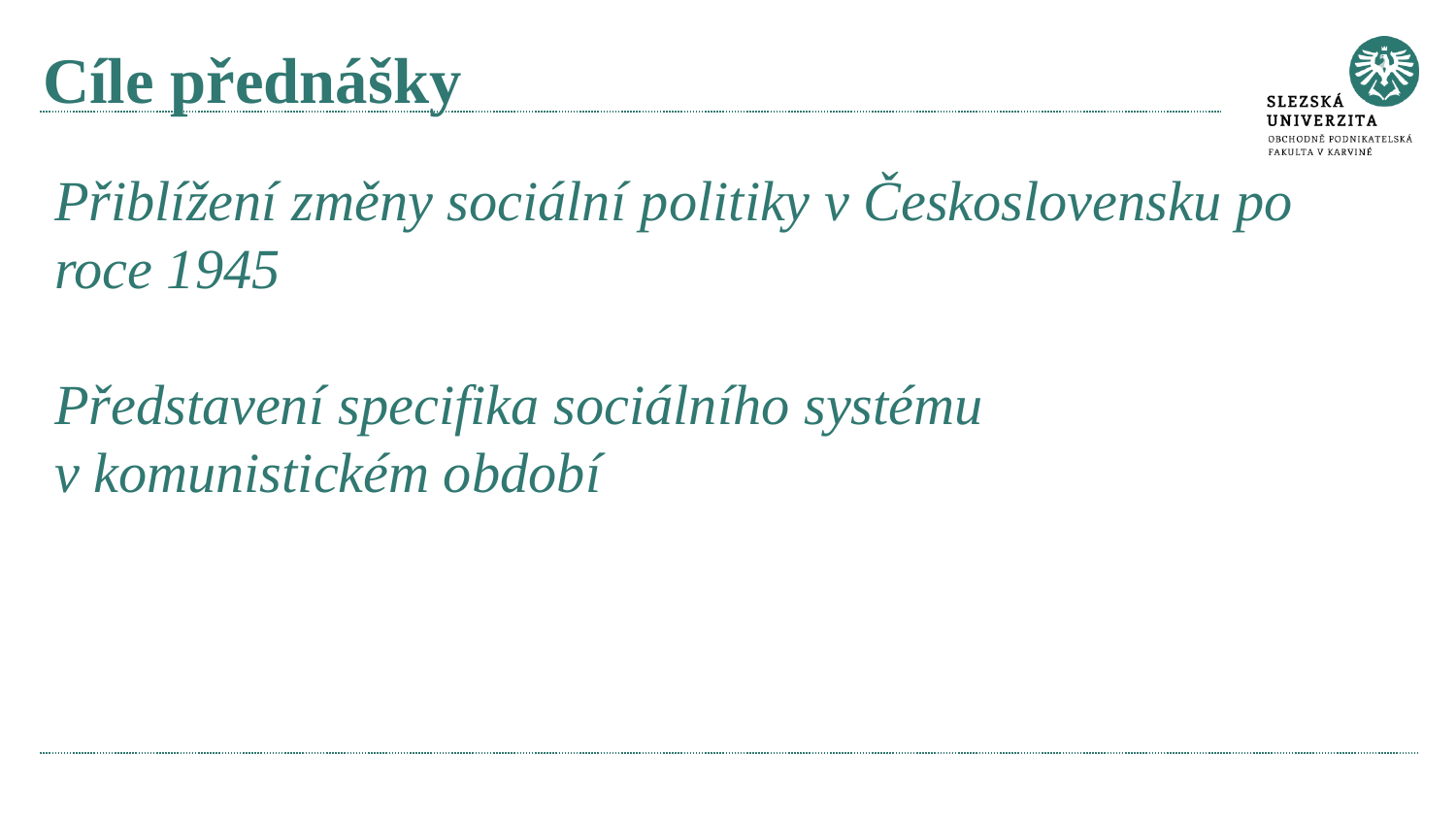

# Cíle přednášky
Přiblížení změny sociální politiky v Československu po roce 1945

Představení specifika sociálního systému
v komunistickém období